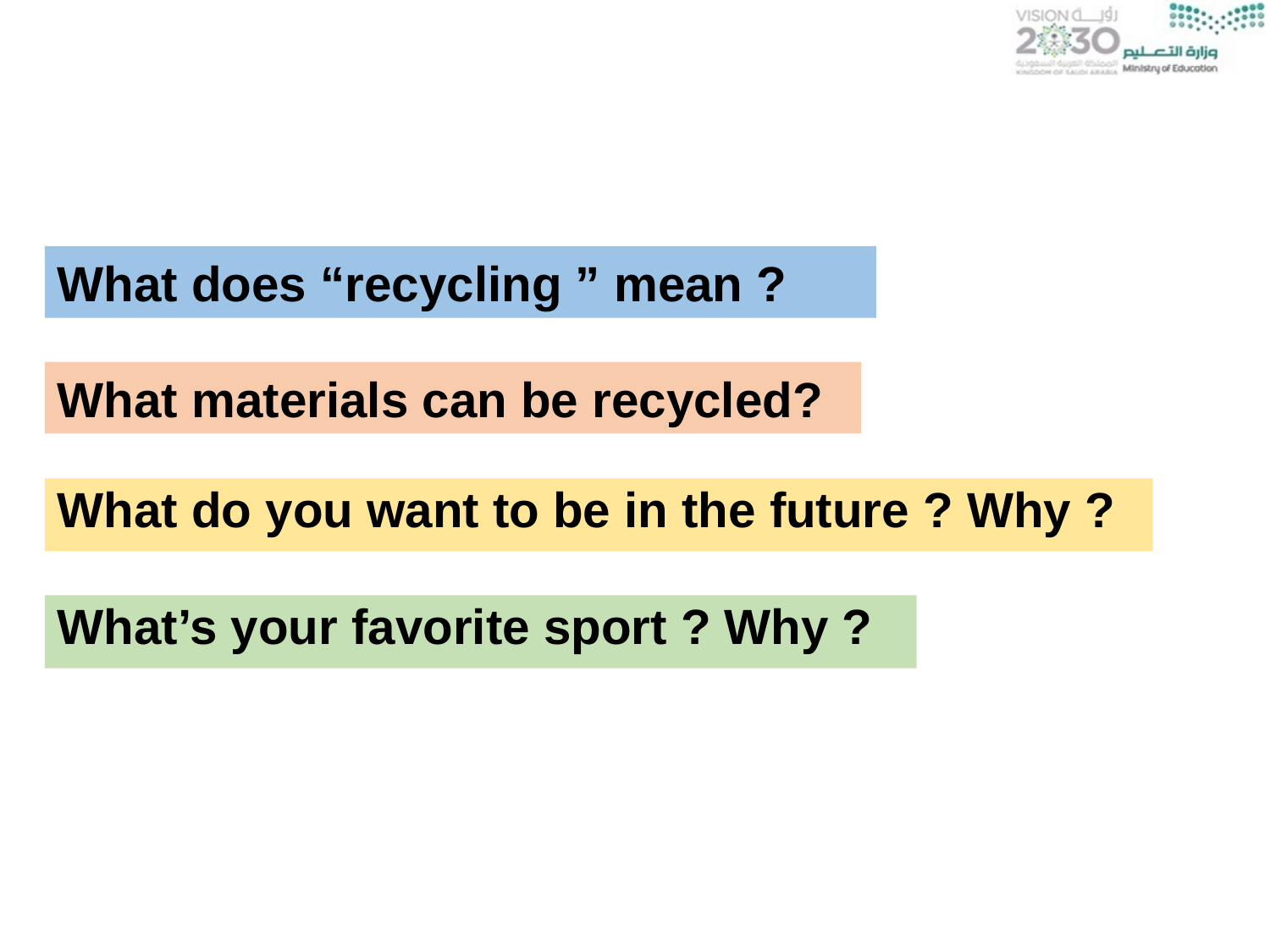

What does “recycling ” mean ?
What materials can be recycled?
What do you want to be in the future ? Why ?
What’s your favorite sport ? Why ?